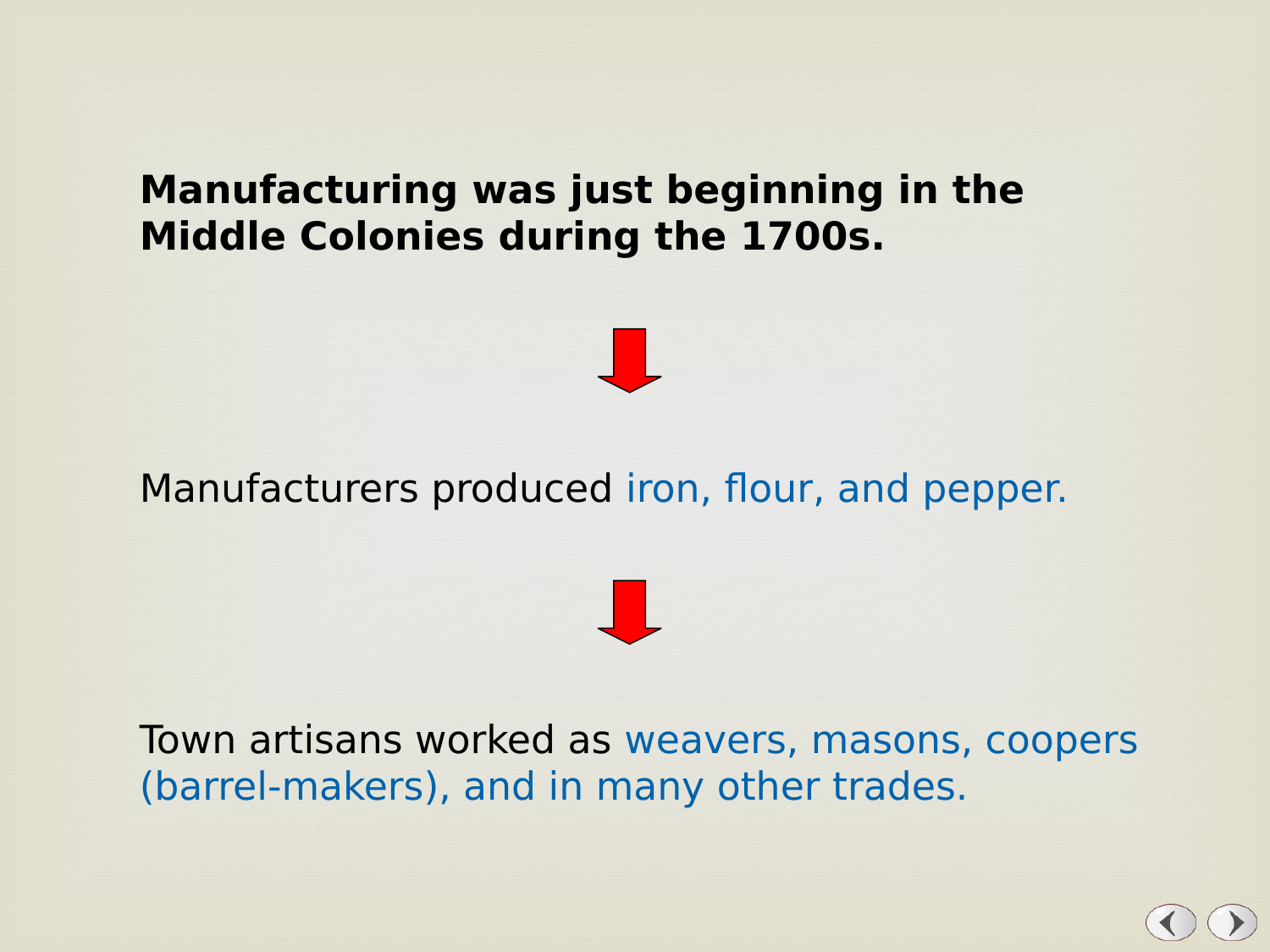

Manufacturing was just beginning in the Middle Colonies during the 1700s.

Manufacturers produced iron, flour, and pepper.

Town artisans worked as weavers, masons, coopers (barrel-makers), and in many other trades.